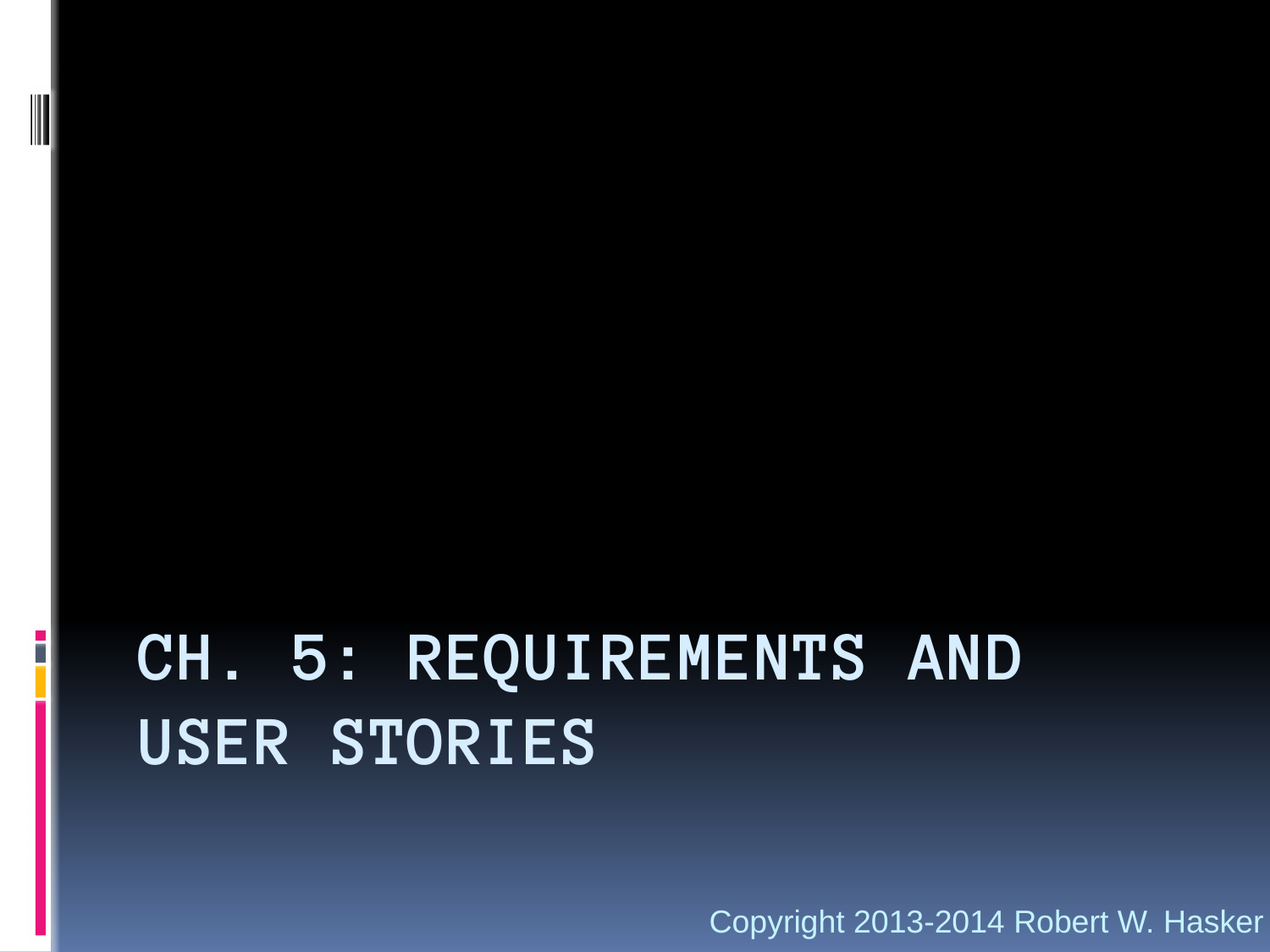

# Ch. 5: Requirements and User Stories
Copyright 2013-2014 Robert W. Hasker